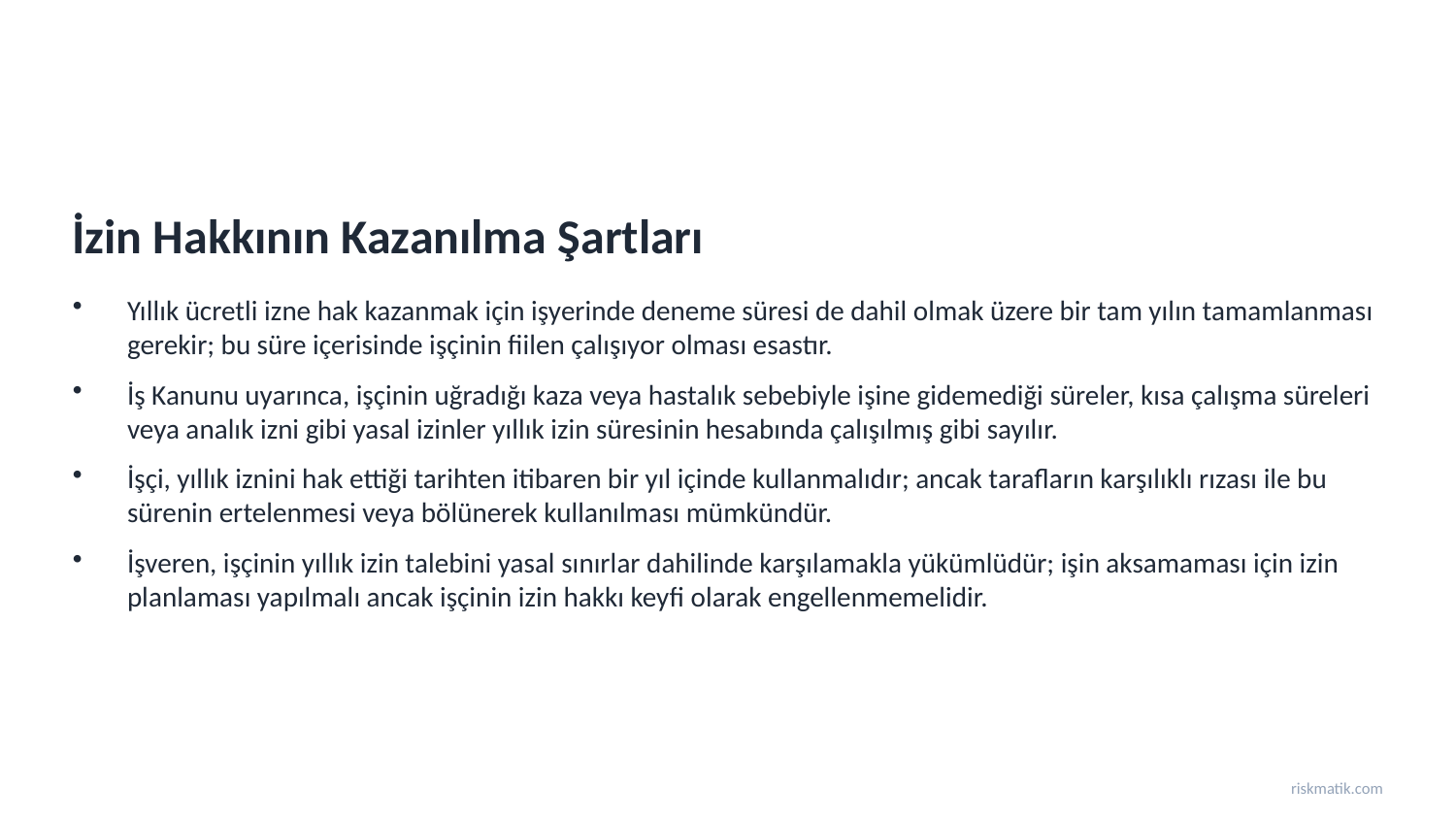

İzin Hakkının Kazanılma Şartları
Yıllık ücretli izne hak kazanmak için işyerinde deneme süresi de dahil olmak üzere bir tam yılın tamamlanması gerekir; bu süre içerisinde işçinin fiilen çalışıyor olması esastır.
İş Kanunu uyarınca, işçinin uğradığı kaza veya hastalık sebebiyle işine gidemediği süreler, kısa çalışma süreleri veya analık izni gibi yasal izinler yıllık izin süresinin hesabında çalışılmış gibi sayılır.
İşçi, yıllık iznini hak ettiği tarihten itibaren bir yıl içinde kullanmalıdır; ancak tarafların karşılıklı rızası ile bu sürenin ertelenmesi veya bölünerek kullanılması mümkündür.
İşveren, işçinin yıllık izin talebini yasal sınırlar dahilinde karşılamakla yükümlüdür; işin aksamaması için izin planlaması yapılmalı ancak işçinin izin hakkı keyfi olarak engellenmemelidir.
riskmatik.com